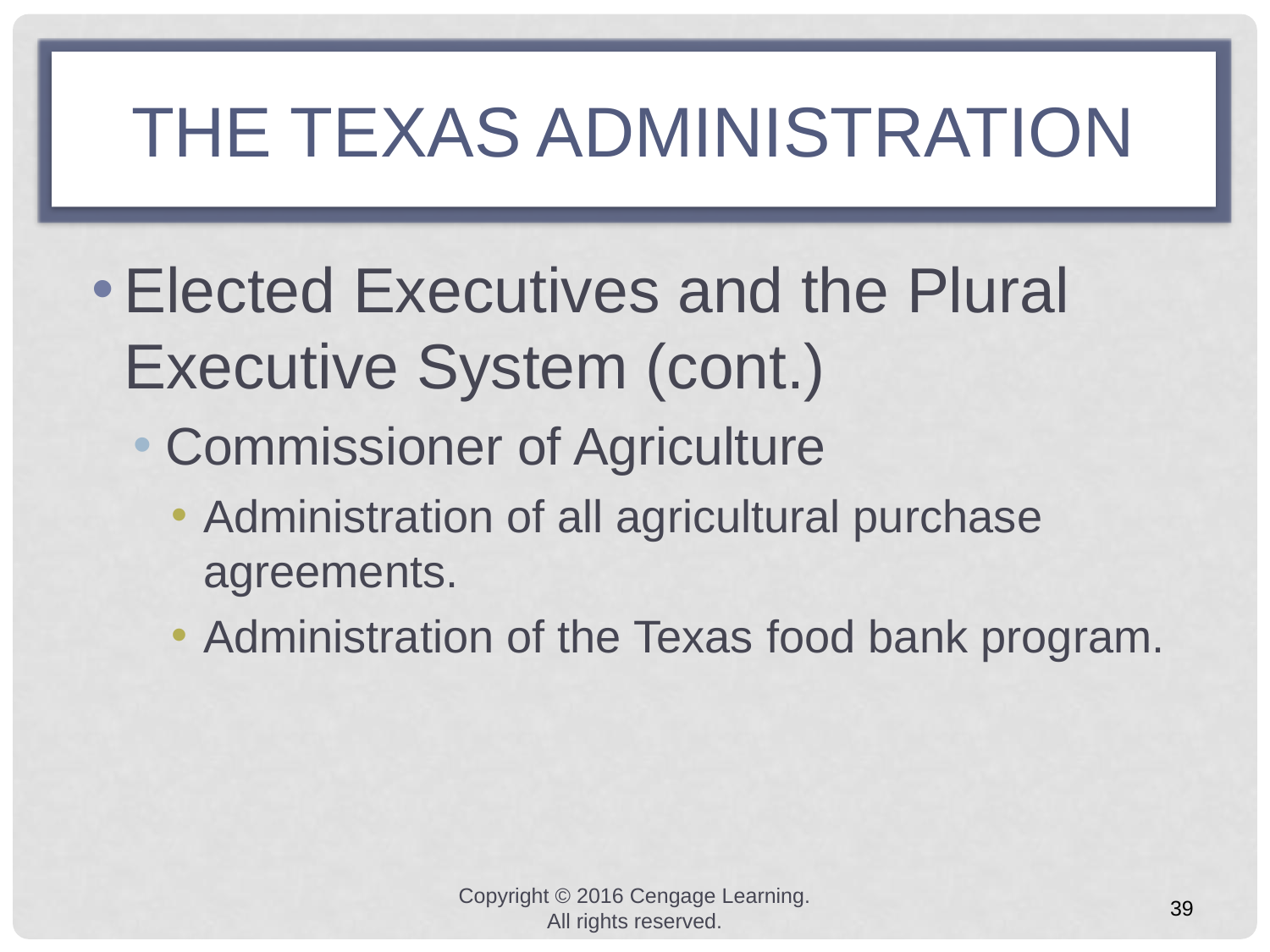

# the texas administration
Elected Executives and the Plural Executive System (cont.)
Commissioner of Agriculture
Administration of all agricultural purchase agreements.
Administration of the Texas food bank program.

Copyright © 2016 Cengage Learning. All rights reserved.
39